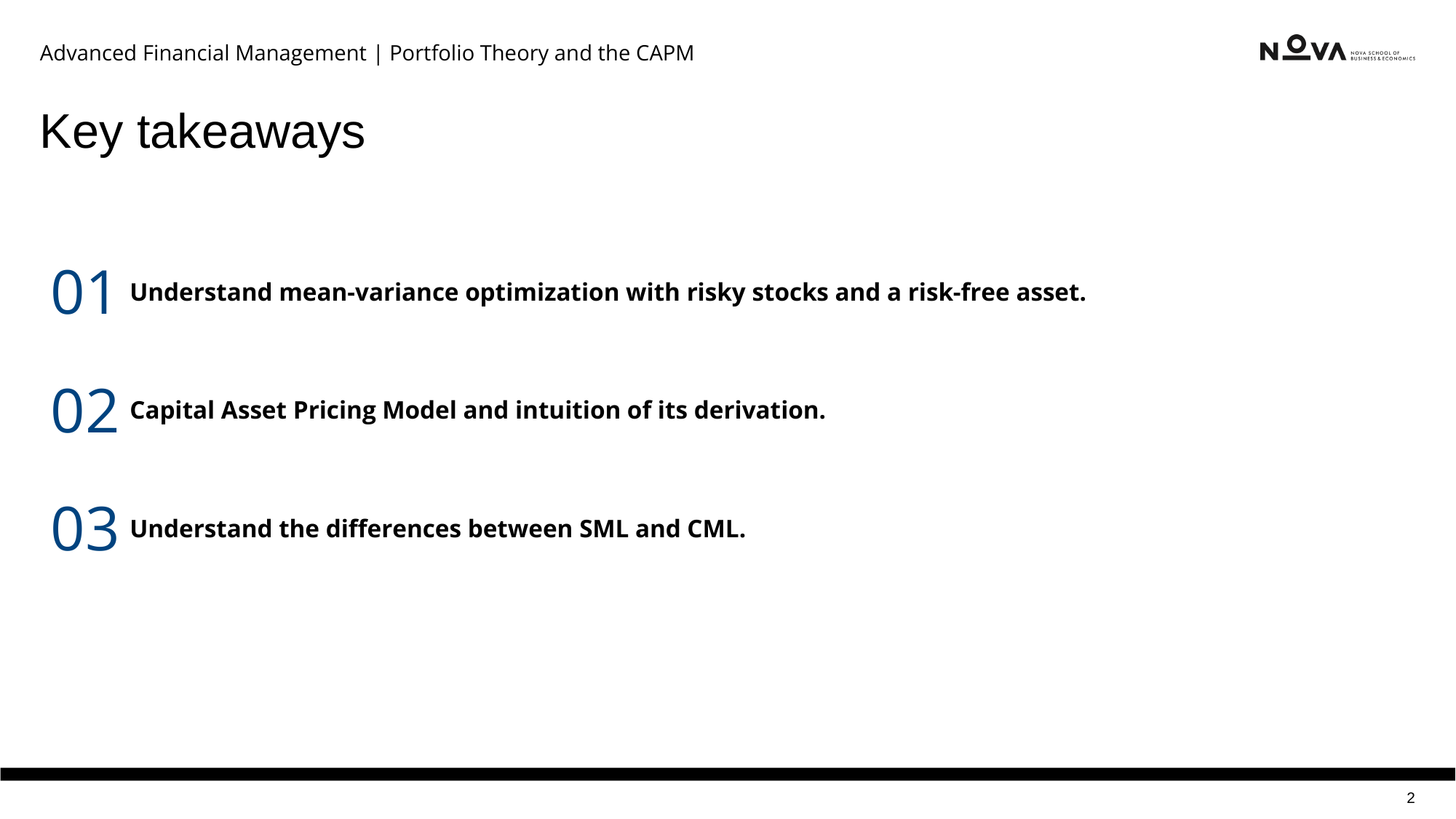

Advanced Financial Management | Portfolio Theory and the CAPM
Key takeaways
01
Understand mean-variance optimization with risky stocks and a risk-free asset.
02
Capital Asset Pricing Model and intuition of its derivation.
03
Understand the differences between SML and CML.